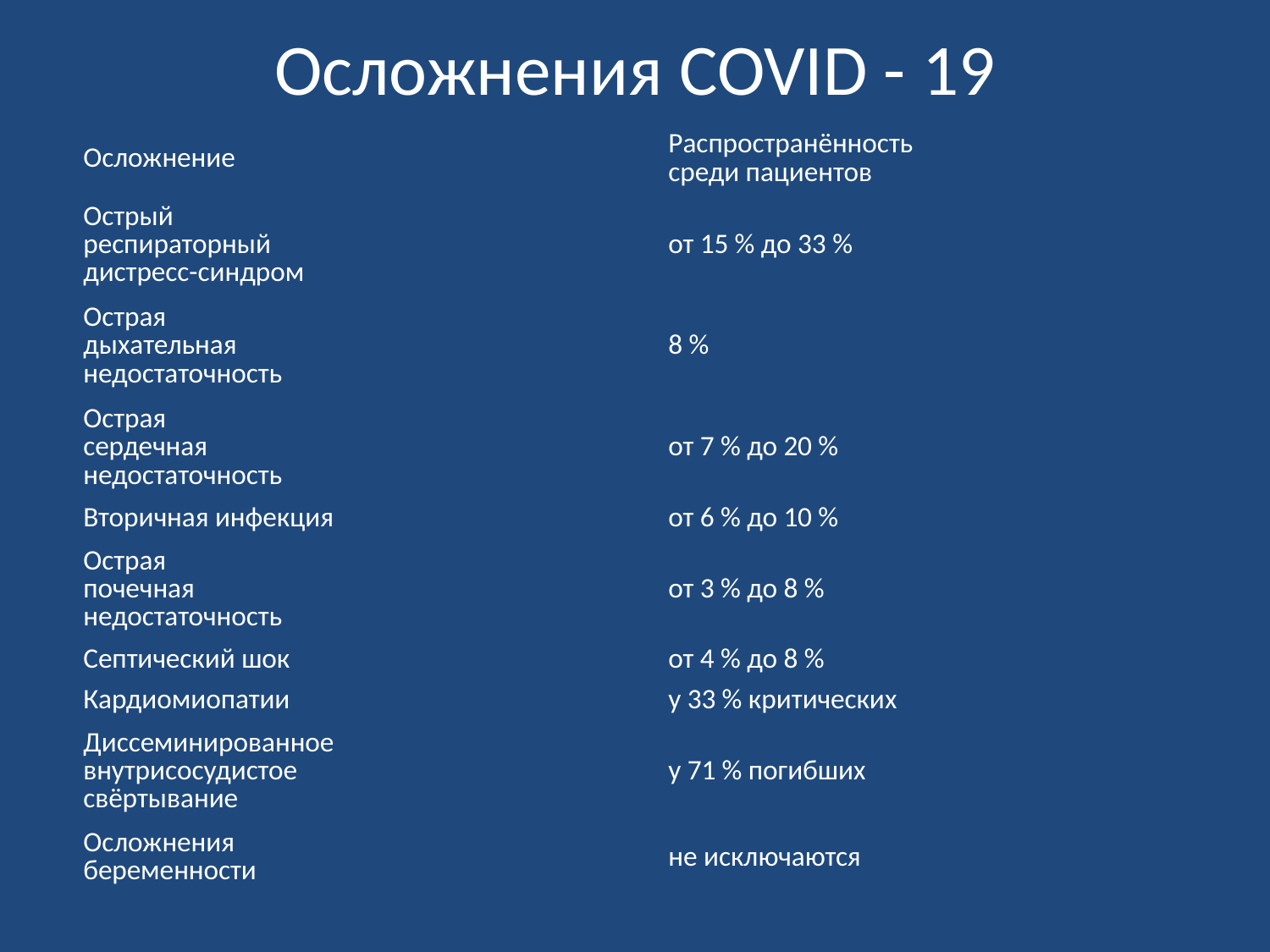

# Осложнения COVID - 19
| Осложнение | Распространённость среди пациентов |
| --- | --- |
| Острый респираторный дистресс-синдром | от 15 % до 33 % |
| Острая дыхательная недостаточность | 8 % |
| Острая сердечная недостаточность | от 7 % до 20 % |
| Вторичная инфекция | от 6 % до 10 % |
| Острая почечная недостаточность | от 3 % до 8 % |
| Септический шок | от 4 % до 8 % |
| Кардиомиопатии | у 33 % критических |
| Диссеминированное внутрисосудистое свёртывание | у 71 % погибших |
| Осложнения беременности | не исключаются |